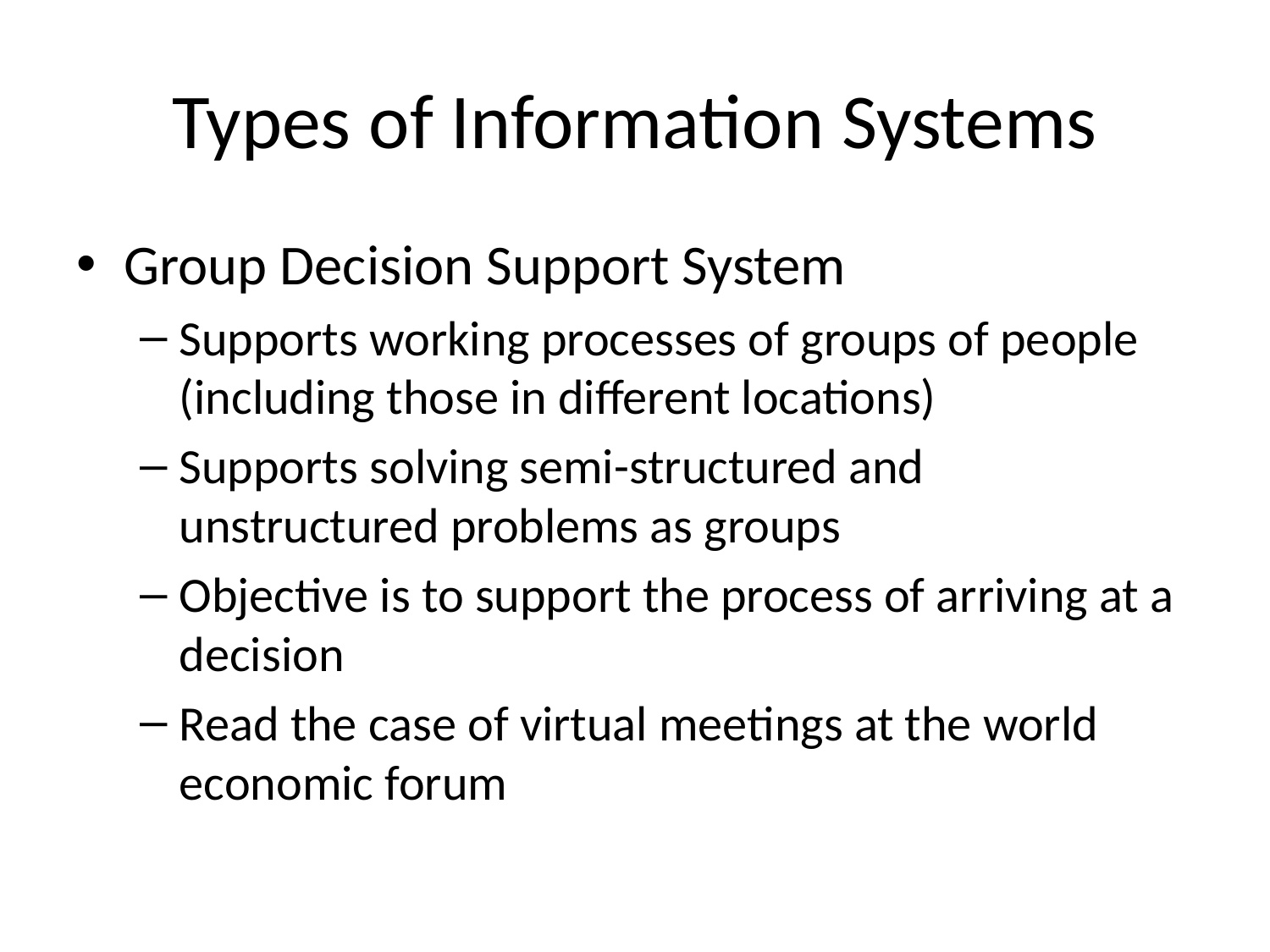

# Types of Information Systems
Group Decision Support System
Supports working processes of groups of people (including those in different locations)
Supports solving semi-structured and unstructured problems as groups
Objective is to support the process of arriving at a decision
Read the case of virtual meetings at the world economic forum